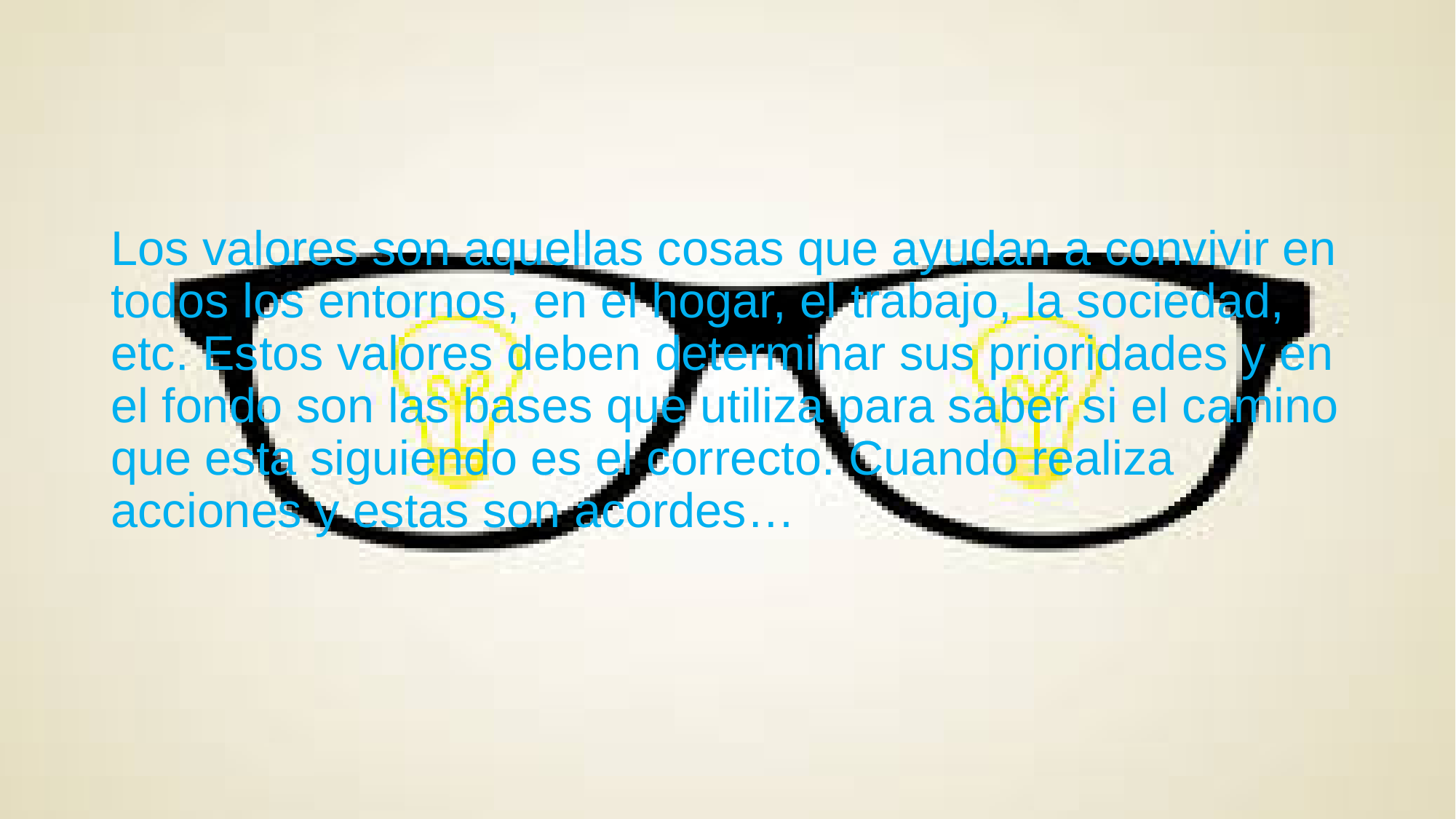

Los valores son aquellas cosas que ayudan a convivir en todos los entornos, en el hogar, el trabajo, la sociedad, etc. Estos valores deben determinar sus prioridades y en el fondo son las bases que utiliza para saber si el camino que esta siguiendo es el correcto. Cuando realiza acciones y estas son acordes…